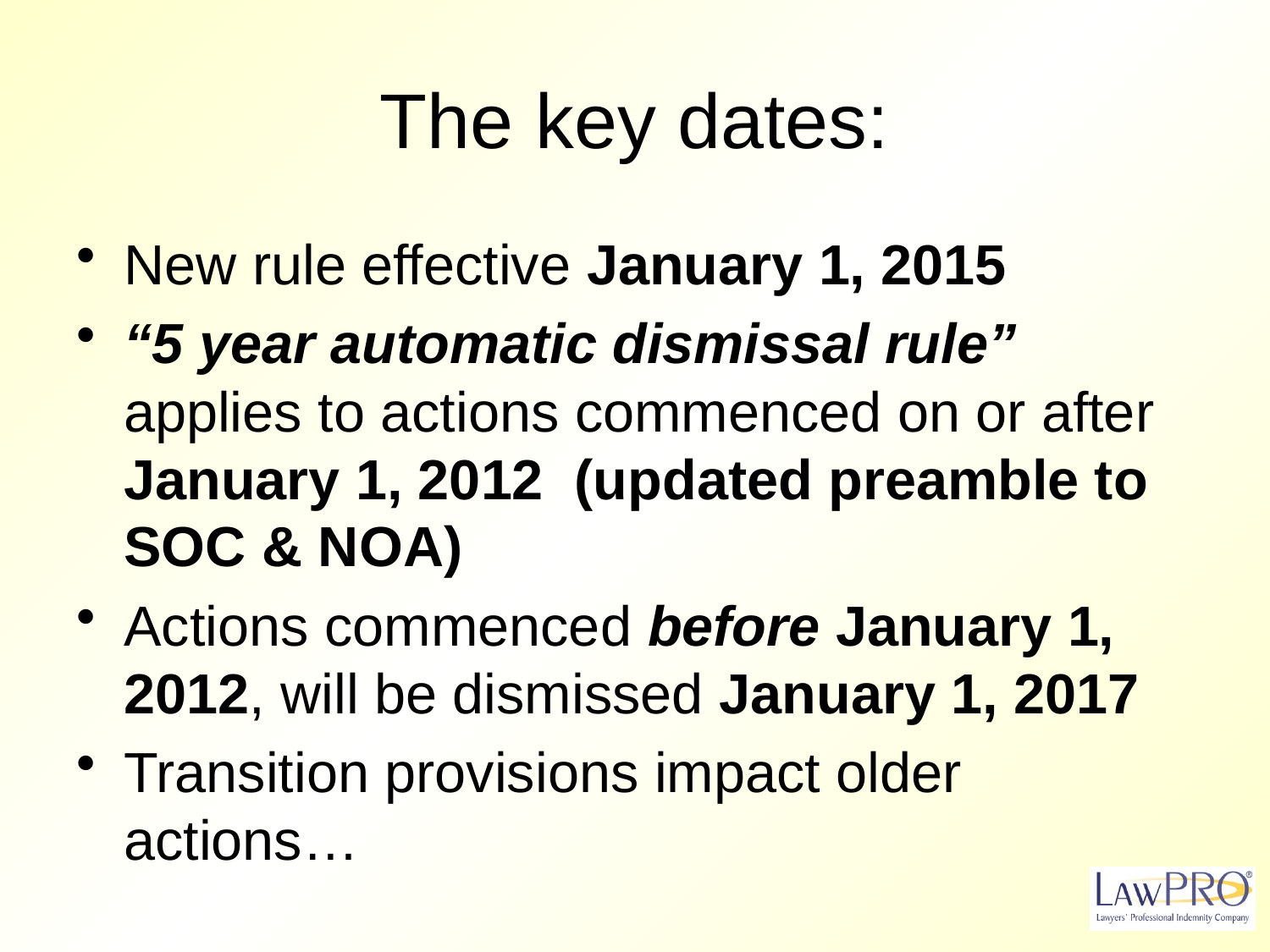

# The key dates:
New rule effective January 1, 2015
“5 year automatic dismissal rule” applies to actions commenced on or after January 1, 2012  (updated preamble to SOC & NOA)
Actions commenced before January 1, 2012, will be dismissed January 1, 2017
Transition provisions impact older actions…